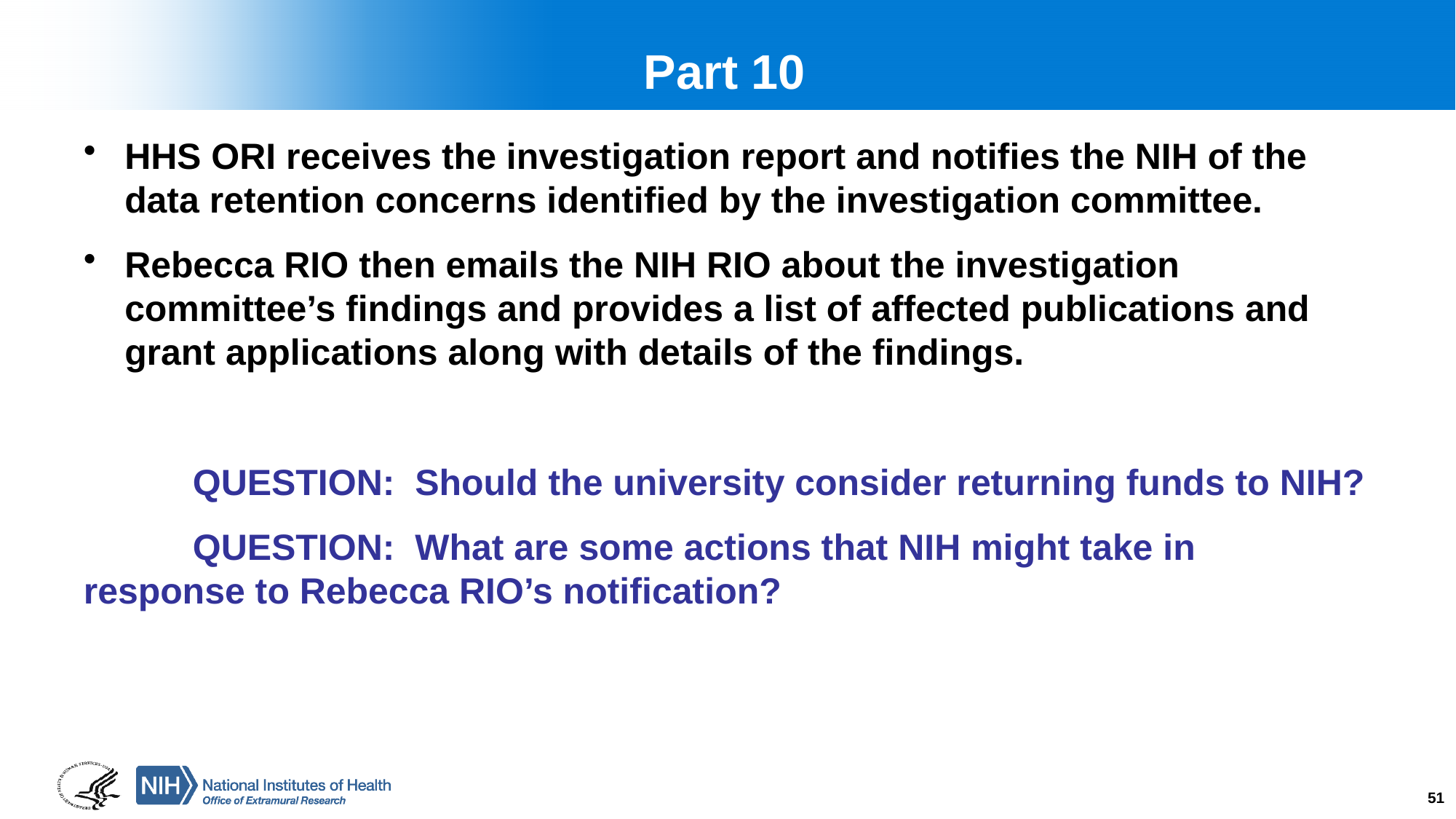

# Part 10
HHS ORI receives the investigation report and notifies the NIH of the data retention concerns identified by the investigation committee.
Rebecca RIO then emails the NIH RIO about the investigation committee’s findings and provides a list of affected publications and grant applications along with details of the findings.

	QUESTION:  Should the university consider returning funds to NIH?
	QUESTION:  What are some actions that NIH might take in 	response to Rebecca RIO’s notification?

51